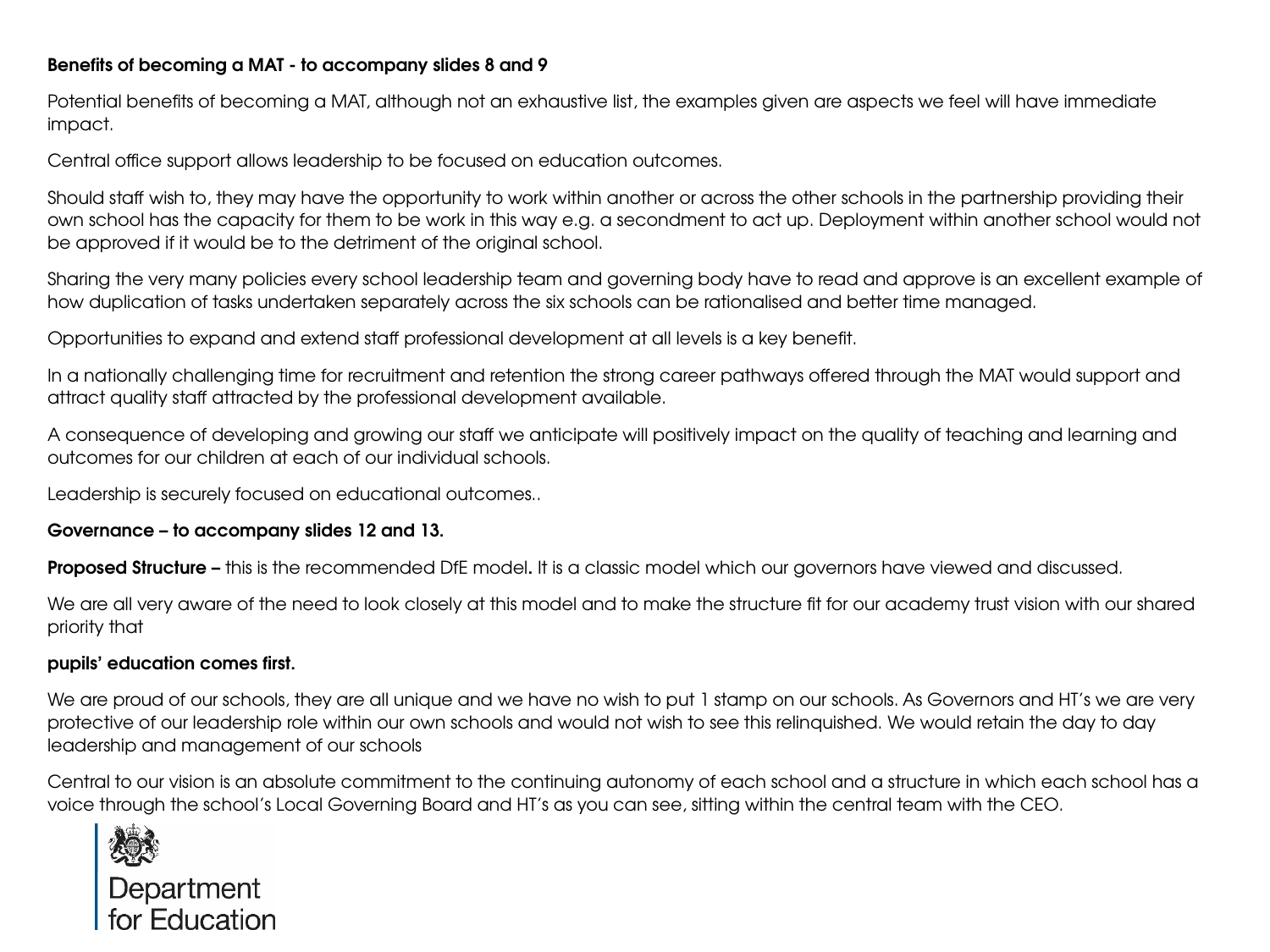

Benefits of becoming a MAT - to accompany slides 8 and 9
Potential benefits of becoming a MAT, although not an exhaustive list, the examples given are aspects we feel will have immediate impact.
Central office support allows leadership to be focused on education outcomes.
Should staff wish to, they may have the opportunity to work within another or across the other schools in the partnership providing their own school has the capacity for them to be work in this way e.g. a secondment to act up. Deployment within another school would not be approved if it would be to the detriment of the original school.
Sharing the very many policies every school leadership team and governing body have to read and approve is an excellent example of how duplication of tasks undertaken separately across the six schools can be rationalised and better time managed.
Opportunities to expand and extend staff professional development at all levels is a key benefit.
In a nationally challenging time for recruitment and retention the strong career pathways offered through the MAT would support and attract quality staff attracted by the professional development available.
A consequence of developing and growing our staff we anticipate will positively impact on the quality of teaching and learning and outcomes for our children at each of our individual schools.
Leadership is securely focused on educational outcomes..
Governance – to accompany slides 12 and 13.
Proposed Structure – this is the recommended DfE model. It is a classic model which our governors have viewed and discussed.
We are all very aware of the need to look closely at this model and to make the structure fit for our academy trust vision with our shared priority that
pupils’ education comes first.
We are proud of our schools, they are all unique and we have no wish to put 1 stamp on our schools. As Governors and HT’s we are very protective of our leadership role within our own schools and would not wish to see this relinquished. We would retain the day to day leadership and management of our schools
Central to our vision is an absolute commitment to the continuing autonomy of each school and a structure in which each school has a voice through the school’s Local Governing Board and HT’s as you can see, sitting within the central team with the CEO.